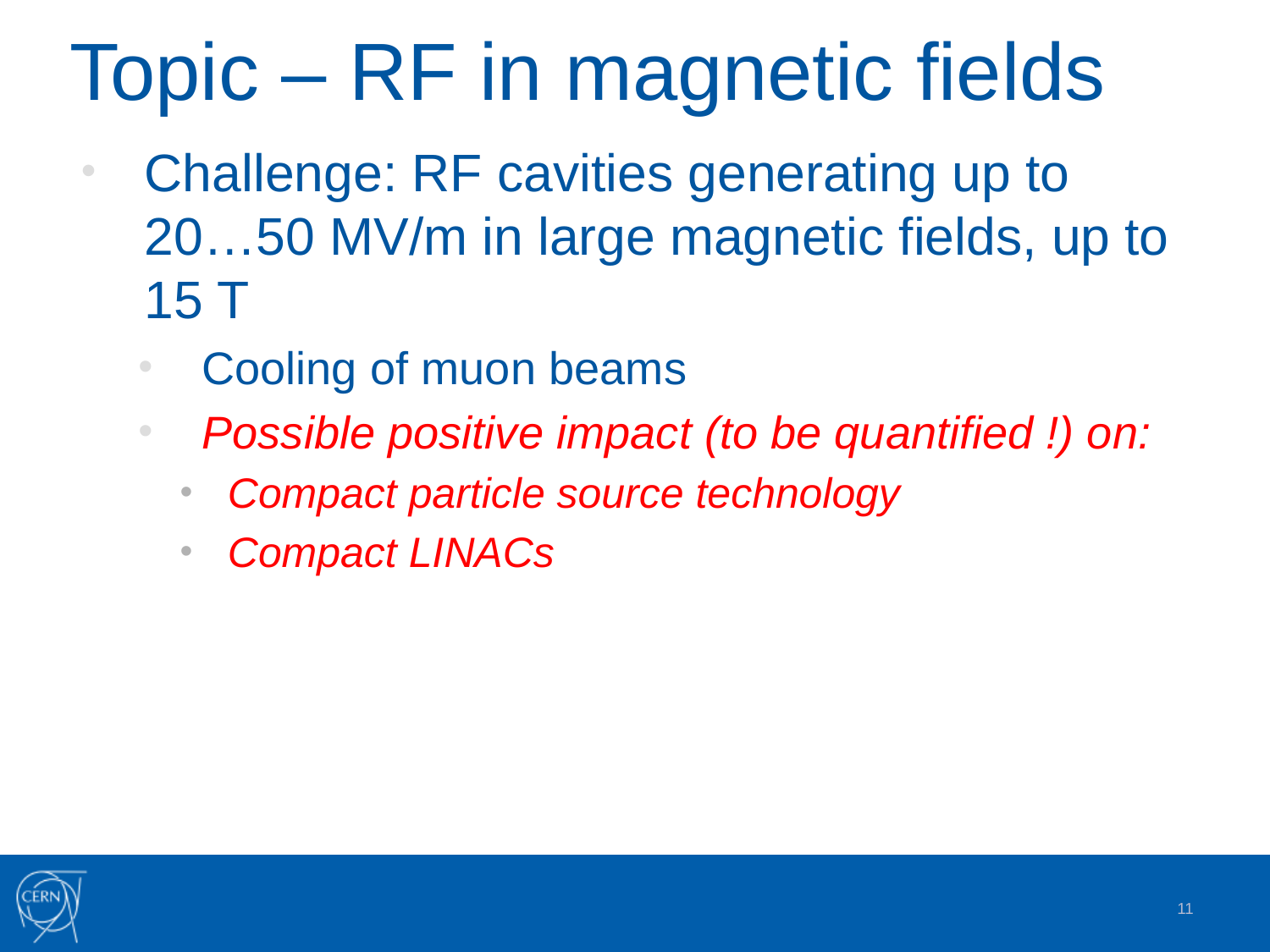

# Topic – RF in magnetic fields
Challenge: RF cavities generating up to 20…50 MV/m in large magnetic fields, up to 15 T
Cooling of muon beams
Possible positive impact (to be quantified !) on:
Compact particle source technology
Compact LINACs
11